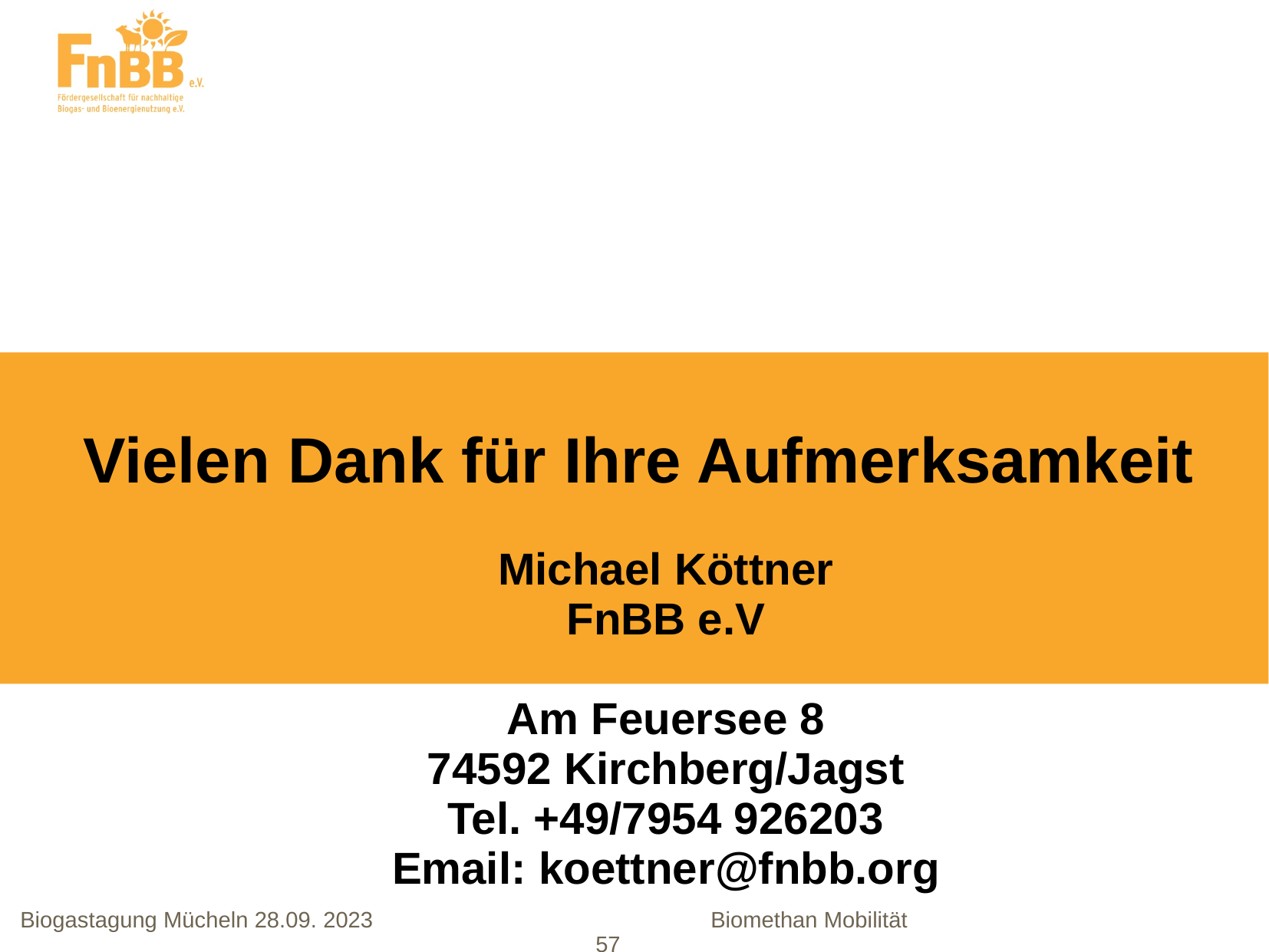

Vielen Dank für Ihre Aufmerksamkeit
Michael Köttner
FnBB e.V

Am Feuersee 8
74592 Kirchberg/Jagst
Tel. +49/7954 926203
Email: koettner@fnbb.org